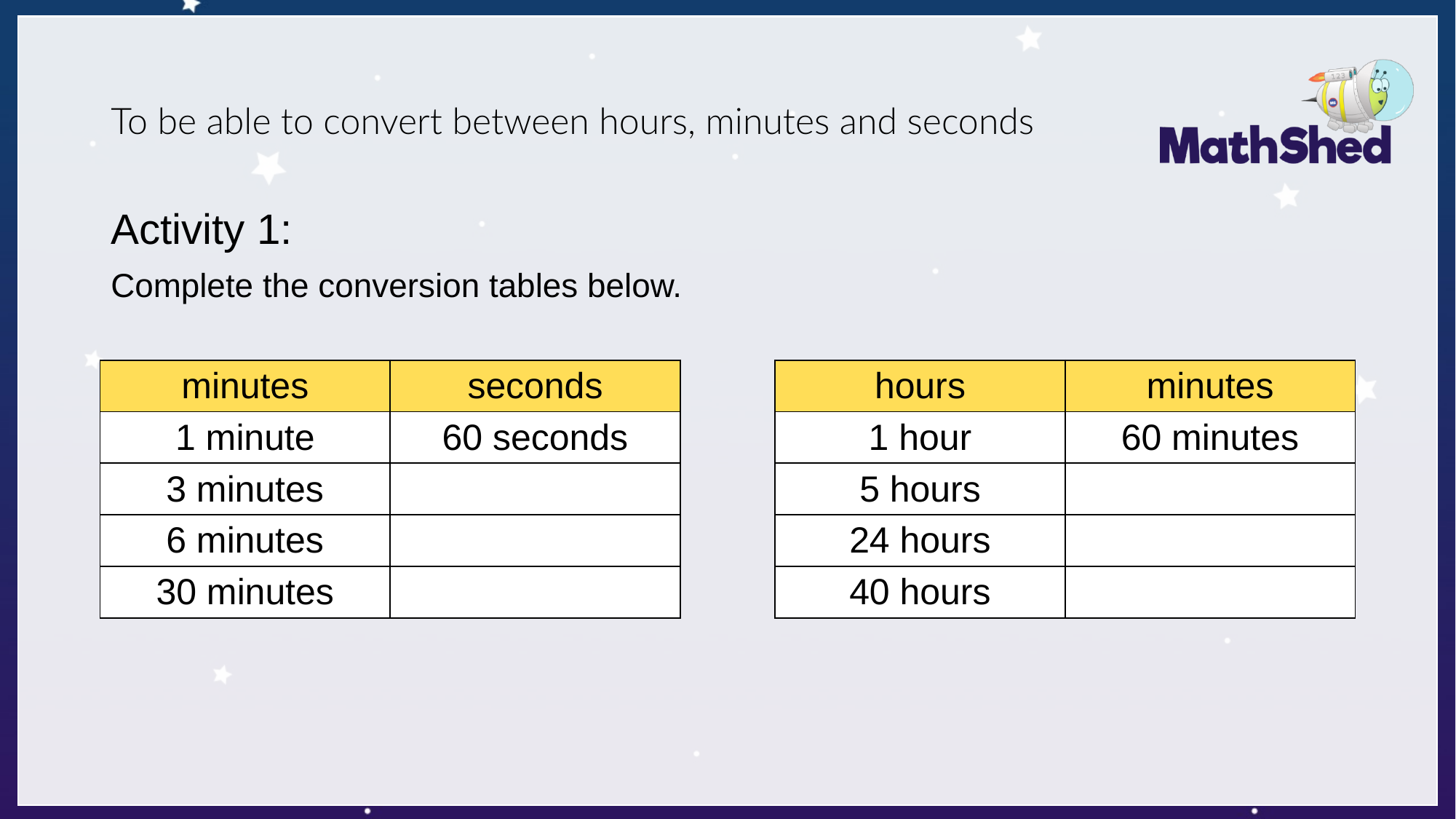

# To be able to convert between hours, minutes and seconds
Activity 1:
Complete the conversion tables below.

| minutes | seconds |
| --- | --- |
| 1 minute | 60 seconds |
| 3 minutes | 180 seconds |
| 6 minutes | 360 seconds |
| 30 minutes | 1,800 seconds |
| hours | minutes |
| --- | --- |
| 1 hour | 60 minutes |
| 5 hours | 300 minutes |
| 24 hours | 1,440 minutes |
| 40 hours | 2,400 minutes |